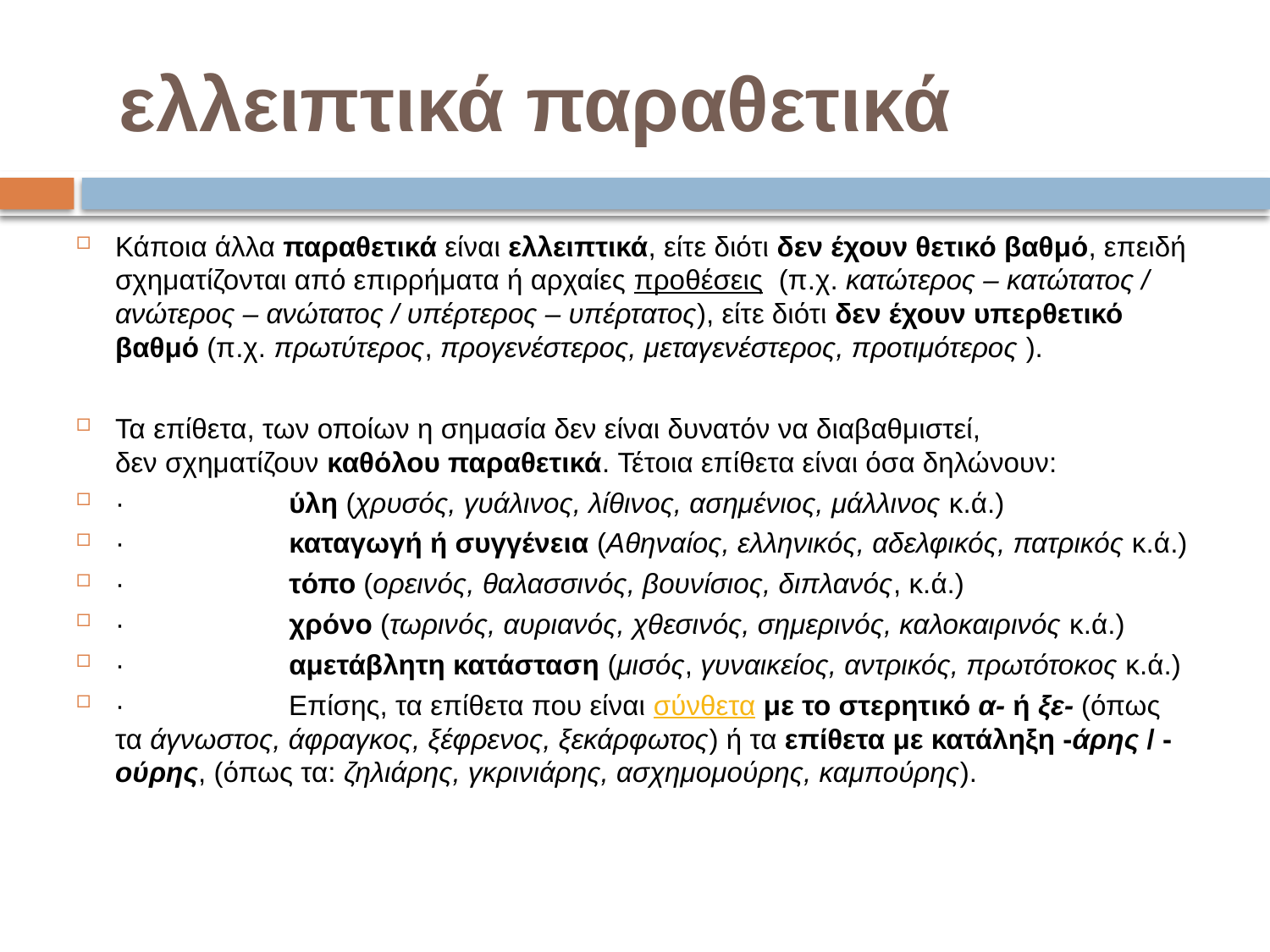

# ελλειπτικά παραθετικά
Κάποια άλλα παραθετικά είναι ελλειπτικά, είτε διότι δεν έχουν θετικό βαθμό, επειδή σχηματίζονται από επιρρήματα ή αρχαίες προθέσεις  (π.χ. κατώτερος – κατώτατος / ανώτερος – ανώτατος / υπέρτερος – υπέρτατος), είτε διότι δεν έχουν υπερθετικό βαθμό (π.χ. πρωτύτερος, προγενέστερος, μεταγενέστερος, προτιμότερος ).

Τα επίθετα, των οποίων η σημασία δεν είναι δυνατόν να διαβαθμιστεί, δεν σχηματίζουν καθόλου παραθετικά. Τέτοια επίθετα είναι όσα δηλώνουν:
·                     ύλη (χρυσός, γυάλινος, λίθινος, ασημένιος, μάλλινος κ.ά.)
·                     καταγωγή ή συγγένεια (Αθηναίος, ελληνικός, αδελφικός, πατρικός κ.ά.)
·                     τόπο (ορεινός, θαλασσινός, βουνίσιος, διπλανός, κ.ά.)
·                     χρόνο (τωρινός, αυριανός, χθεσινός, σημερινός, καλοκαιρινός κ.ά.)
·                     αμετάβλητη κατάσταση (μισός, γυναικείος, αντρικός, πρωτότοκος κ.ά.)
·                     Επίσης, τα επίθετα που είναι σύνθετα με το στερητικό α- ή ξε- (όπως τα άγνωστος, άφραγκος, ξέφρενος, ξεκάρφωτος) ή τα επίθετα με κατάληξη -άρης / -ούρης, (όπως τα: ζηλιάρης, γκρινιάρης, ασχημομούρης, καμπούρης).